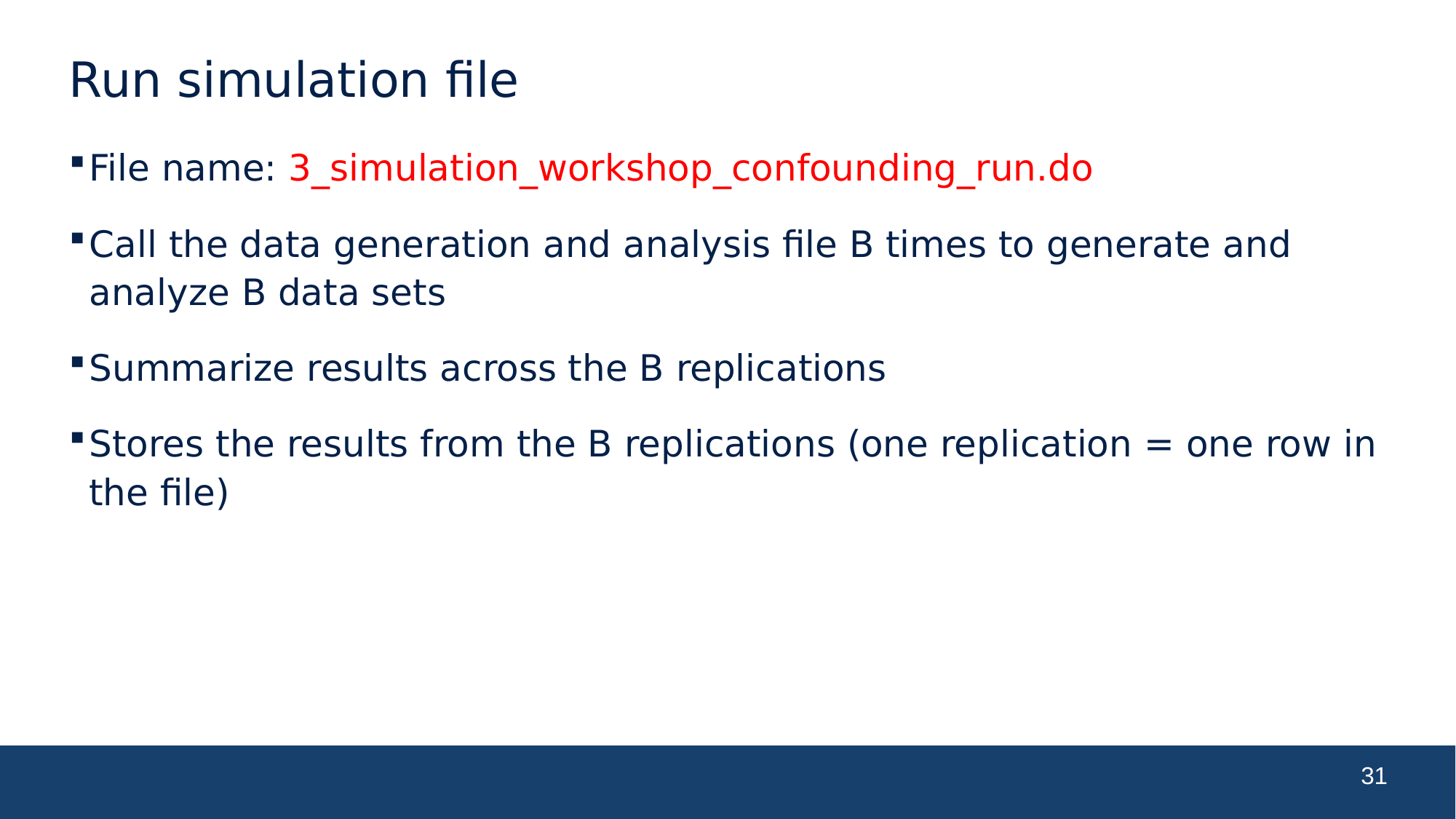

# Run simulation file
File name: 3_simulation_workshop_confounding_run.do
Call the data generation and analysis file B times to generate and analyze B data sets
Summarize results across the B replications
Stores the results from the B replications (one replication = one row in the file)
31